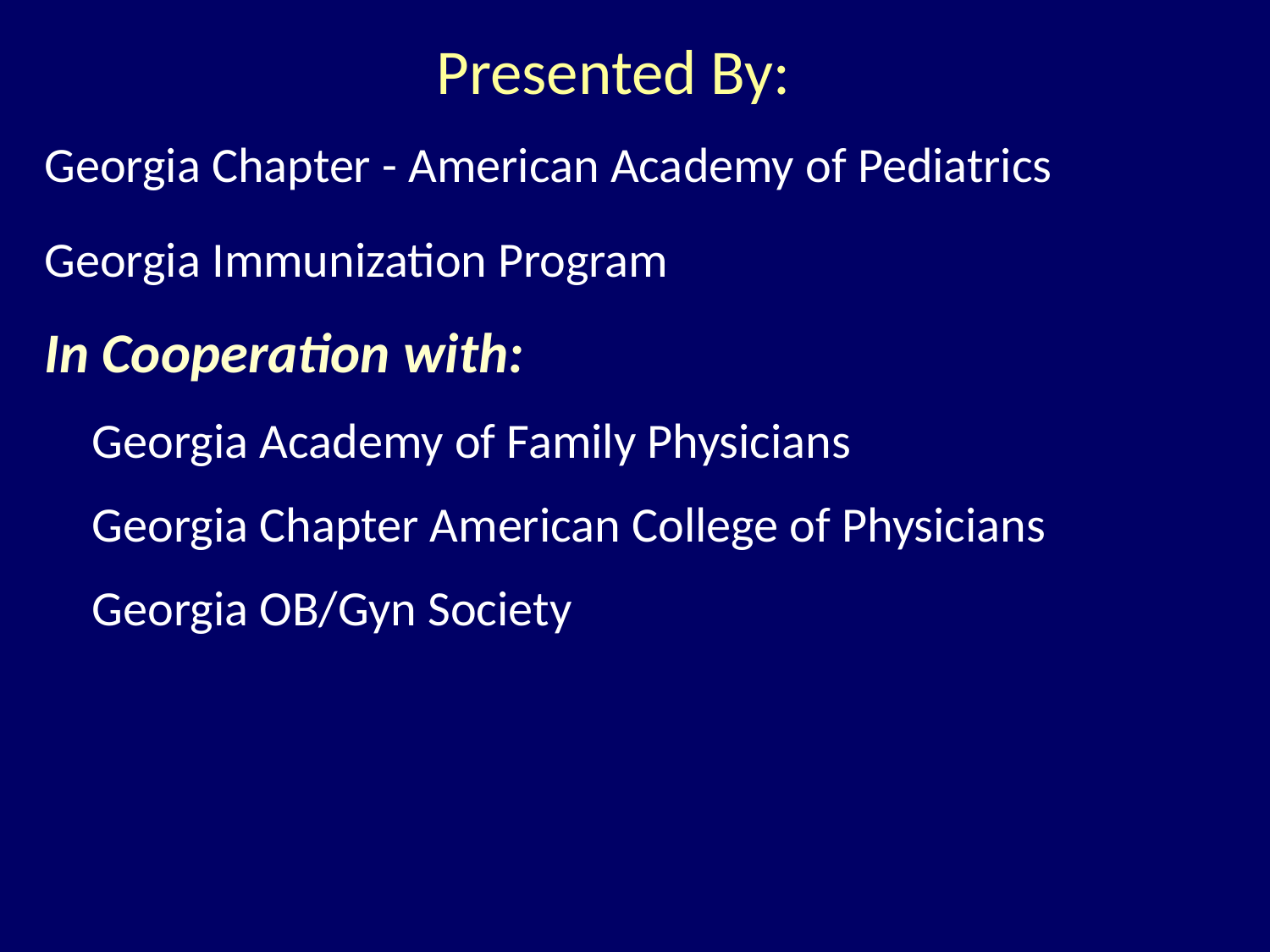

Presented By:
Georgia Chapter - American Academy of Pediatrics
Georgia Immunization Program
In Cooperation with:
	Georgia Academy of Family Physicians
	Georgia Chapter American College of Physicians
	Georgia OB/Gyn Society